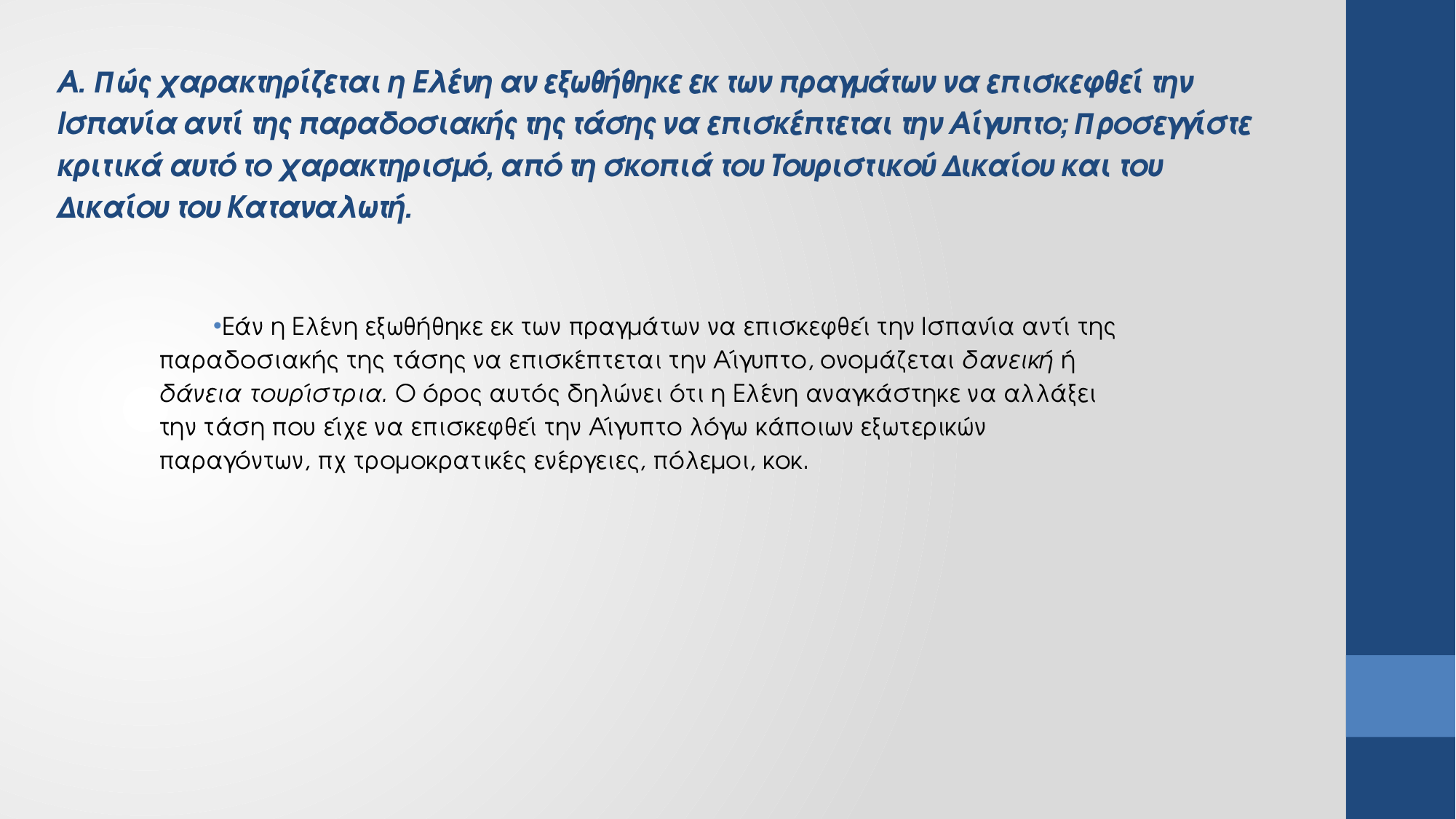

# Α. Πώς χαρακτηρίζεται η Ελένη αν εξωθήθηκε εκ των πραγμάτων να επισκεφθεί την Ισπανία αντί της παραδοσιακής της τάσης να επισκέπτεται την Αίγυπτο; Προσεγγίστε κριτικά αυτό το χαρακτηρισμό, από τη σκοπιά του Τουριστικού Δικαίου και του Δικαίου του Καταναλωτή.
Εάν η Ελένη εξωθήθηκε εκ των πραγμάτων να επισκεφθεί την Ισπανία αντί της παραδοσιακής της τάσης να επισκέπτεται την Αίγυπτο, ονομάζεται δανεική ή δάνεια τουρίστρια. Ο όρος αυτός δηλώνει ότι η Ελένη αναγκάστηκε να αλλάξει την τάση που είχε να επισκεφθεί την Αίγυπτο λόγω κάποιων εξωτερικών παραγόντων, πχ τρομοκρατικές ενέργειες, πόλεμοι, κοκ.